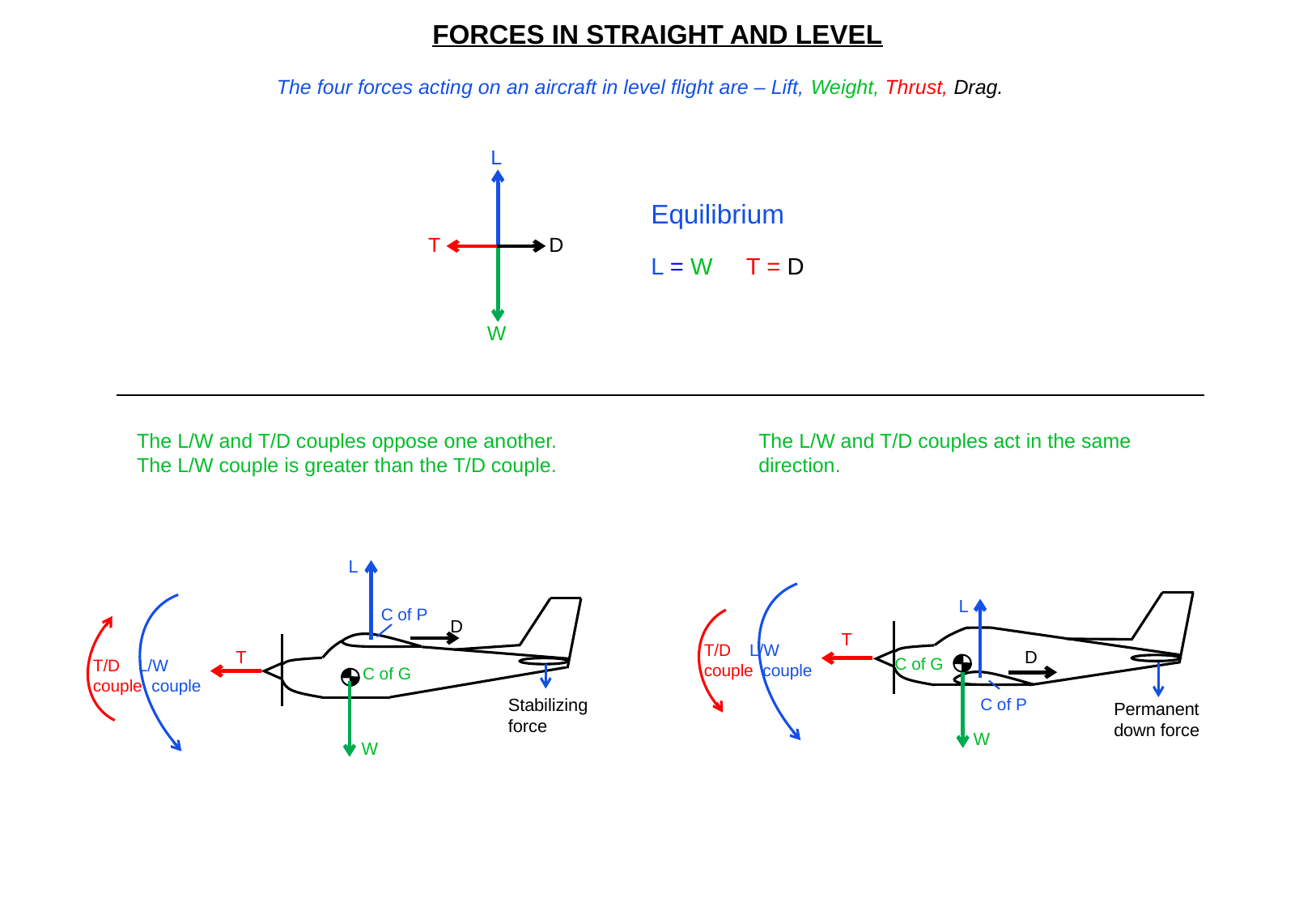

FORCES IN STRAIGHT AND LEVEL
The four forces acting on an aircraft in level flight are – Lift, Weight, Thrust, Drag.
L
Equilibrium

L = W     T = D
T
D
W
The L/W and T/D couples oppose one another. The L/W couple is greater than the T/D couple.
The L/W and T/D couples act in the same direction.
L

L

C of P

D

T
T/D    L/W
couple  couple
D
T
C of G
T/D    L/W
couple  couple
C of G
Stabilizing force
C of P
Permanent down force
W
W